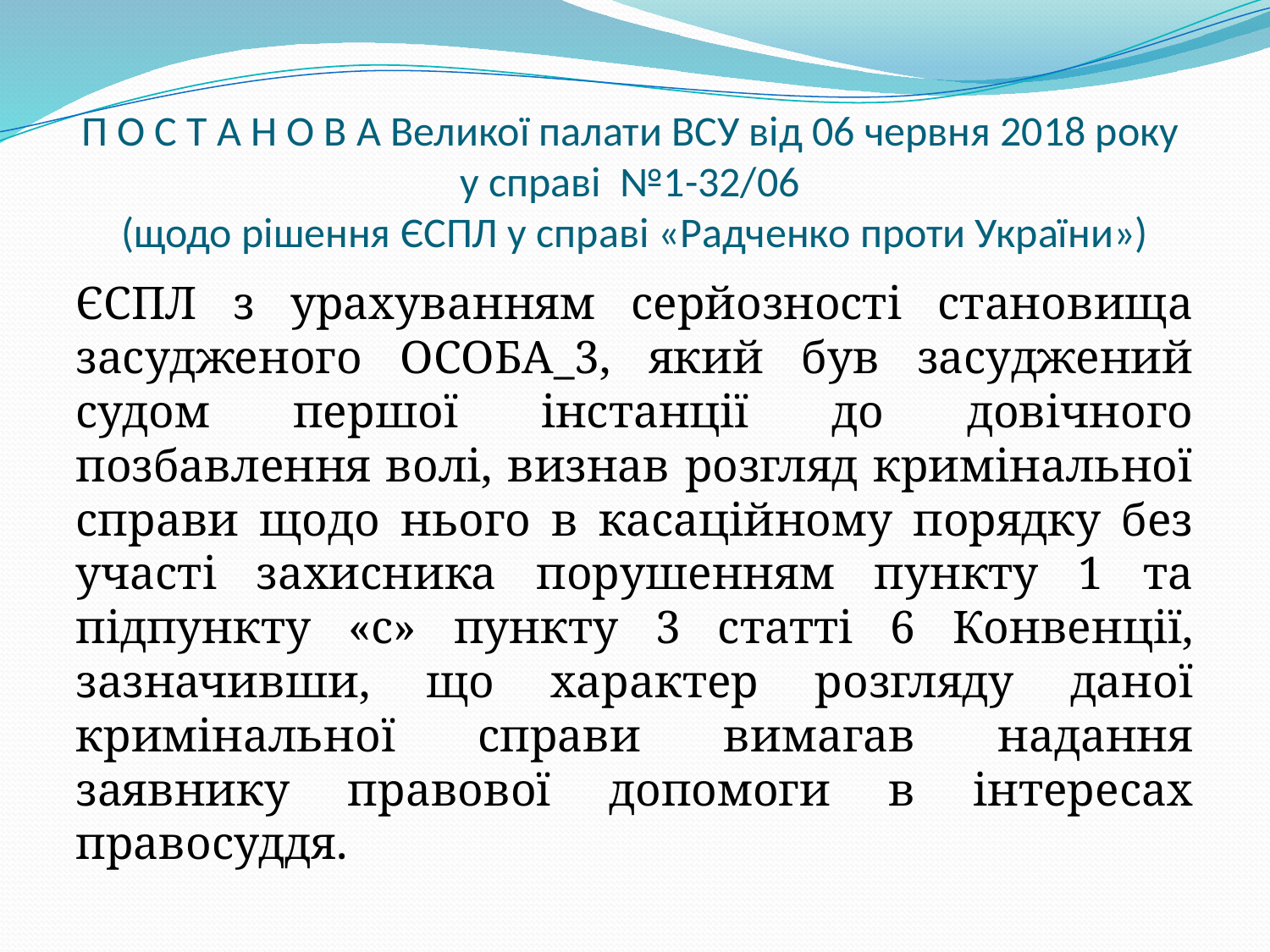

# П О С Т А Н О В А Великої палати ВСУ від 06 червня 2018 року у справі  №1-32/06 (щодо рішення ЄСПЛ у справі «Радченко проти України»)
ЄСПЛ з урахуванням серйозності становища засудженого ОСОБА_3, який був засуджений судом першої інстанції до довічного позбавлення волі, визнав розгляд кримінальної справи щодо нього в касаційному порядку без участі захисника порушенням пункту 1 та підпункту «с» пункту 3 статті 6 Конвенції, зазначивши, що характер розгляду даної кримінальної справи вимагав надання заявнику правової допомоги в інтересах правосуддя.